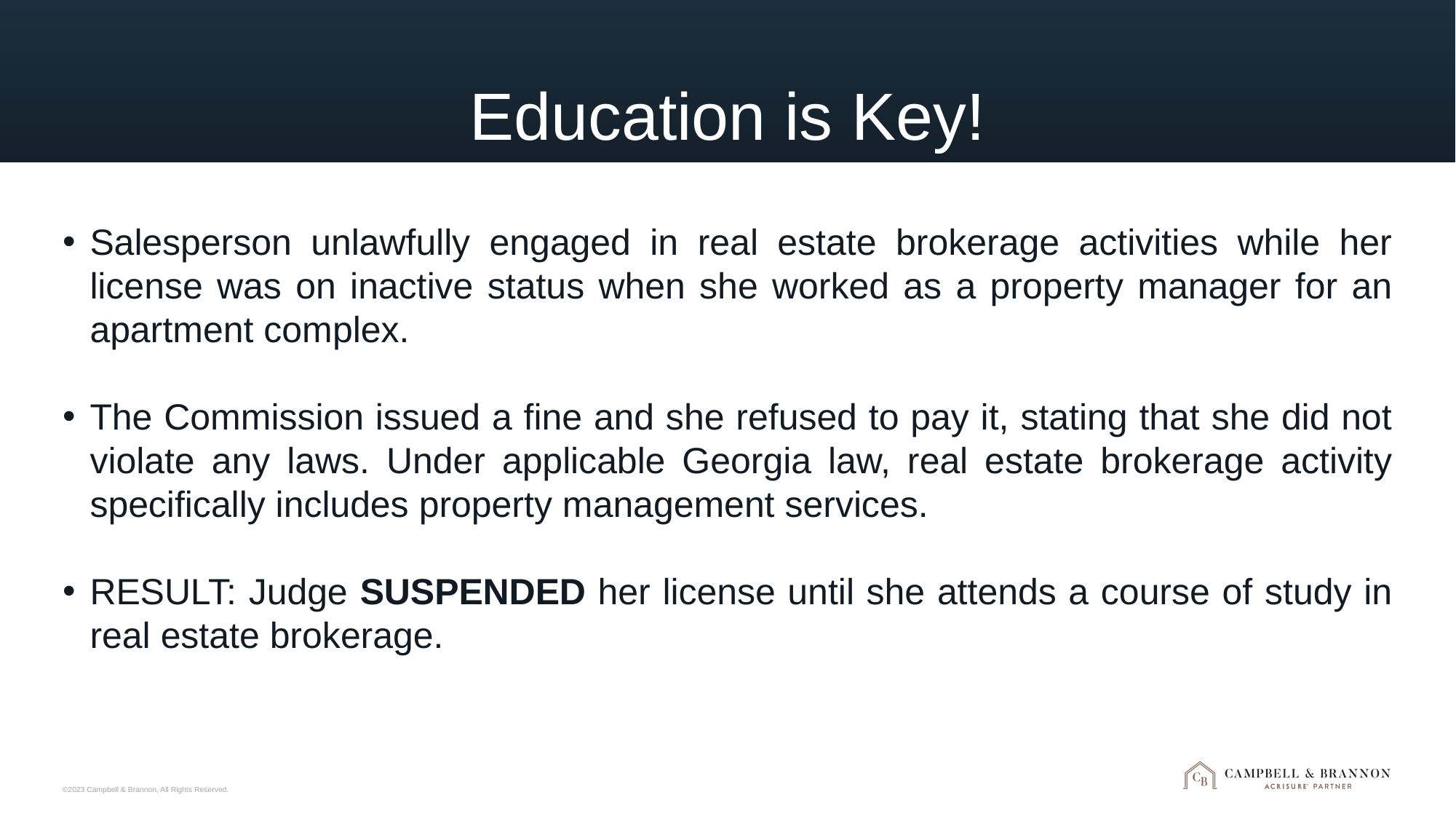

# Education is Key!

Salesperson unlawfully engaged in real estate brokerage activities while her license was on inactive status when she worked as a property manager for an apartment complex.

The Commission issued a fine and she refused to pay it, stating that she did not violate any laws. Under applicable Georgia law, real estate brokerage activity specifically includes property management services.

RESULT: Judge SUSPENDED her license until she attends a course of study in real estate brokerage.